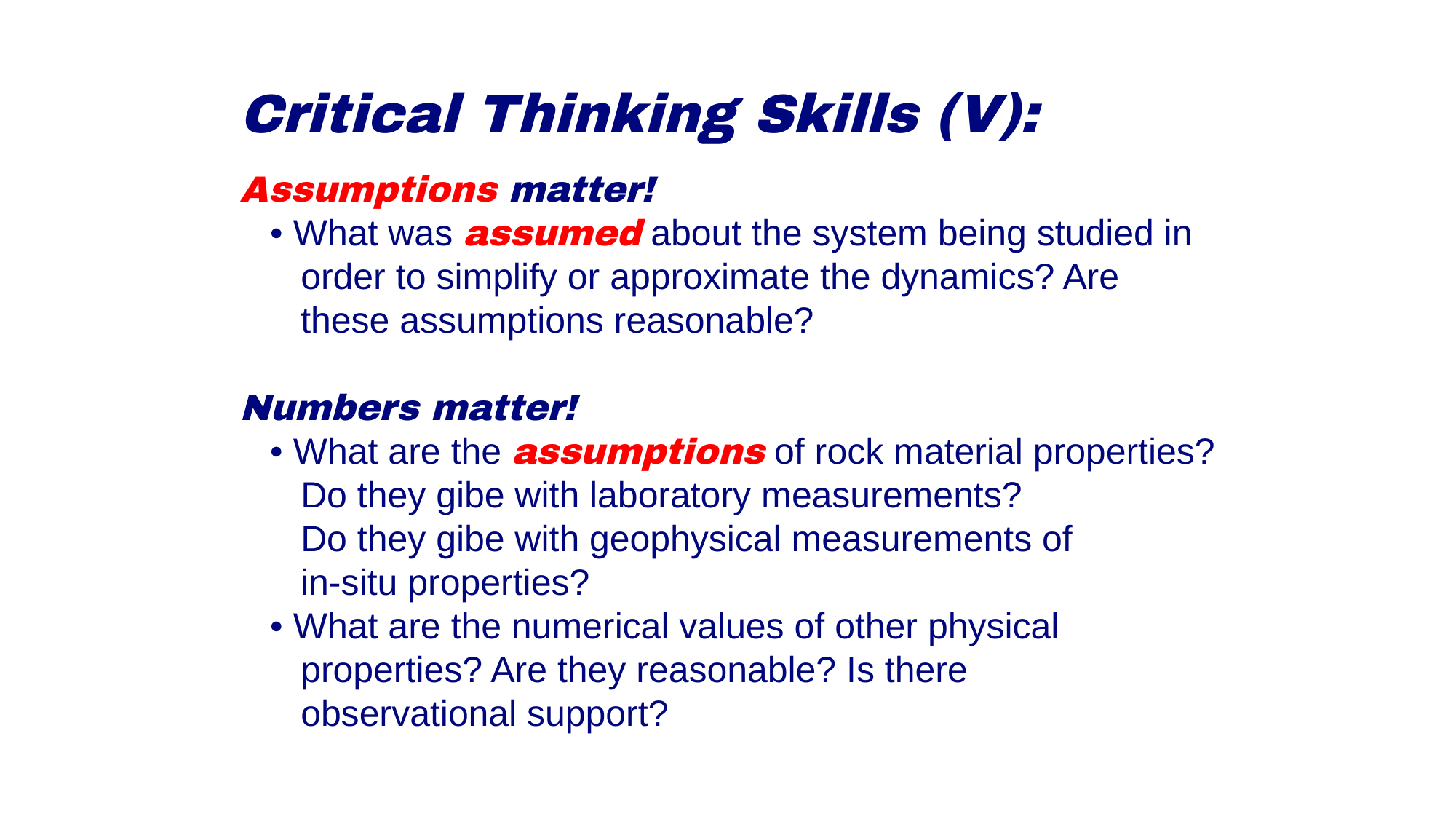

Critical Thinking Skills (V):

Assumptions matter!
   • What was assumed about the system being studied in
      order to simplify or approximate the dynamics? Are
      these assumptions reasonable?

Numbers matter!
   • What are the assumptions of rock material properties?
      Do they gibe with laboratory measurements?
      Do they gibe with geophysical measurements of
      in-situ properties?
   • What are the numerical values of other physical
      properties? Are they reasonable? Is there
      observational support?